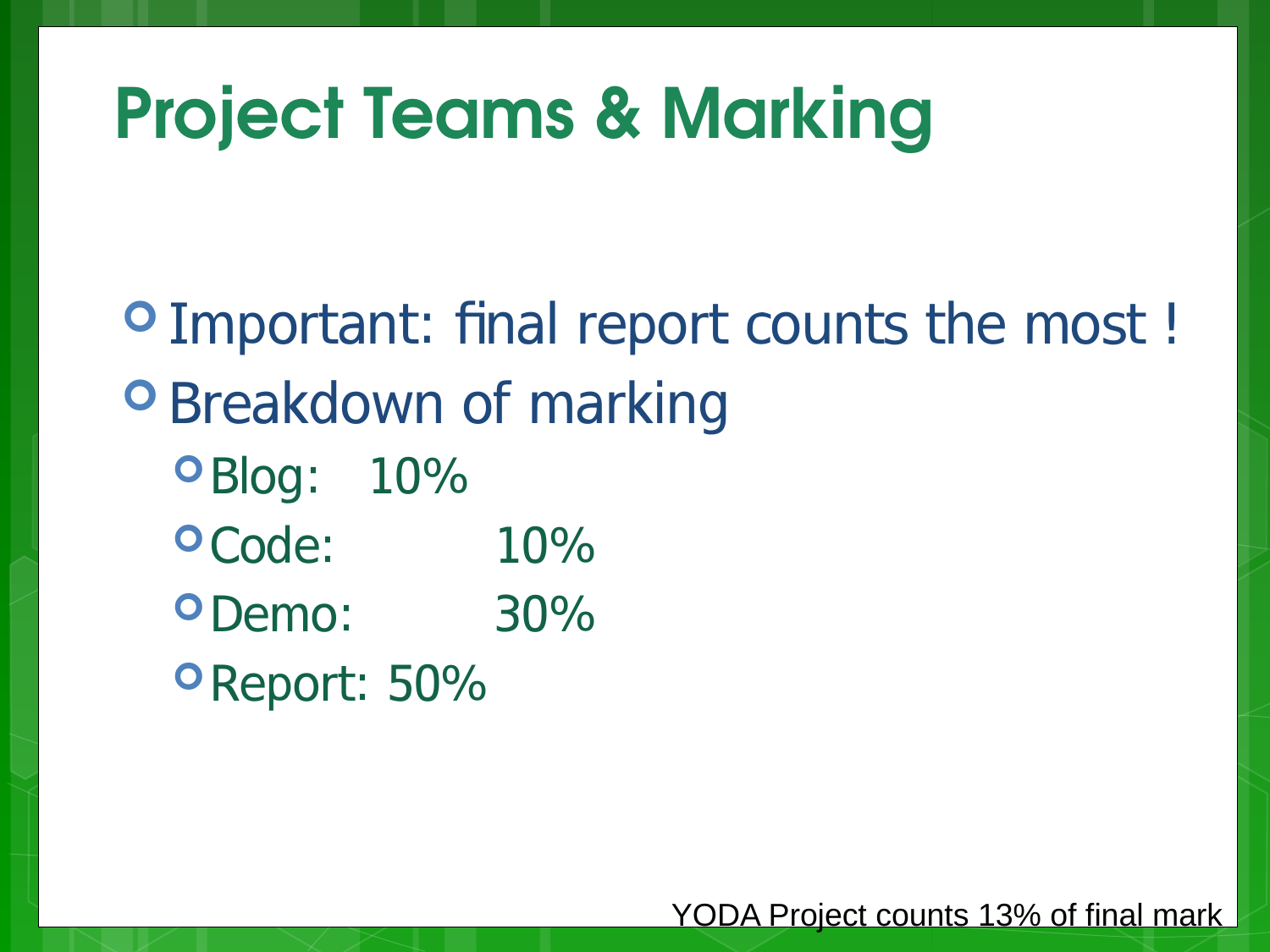

# Project Teams & Marking
Important: final report counts the most !
Breakdown of marking
Blog:	  10%
Code:	  10%
Demo:	  30%
Report: 50%
YODA Project counts 13% of final mark